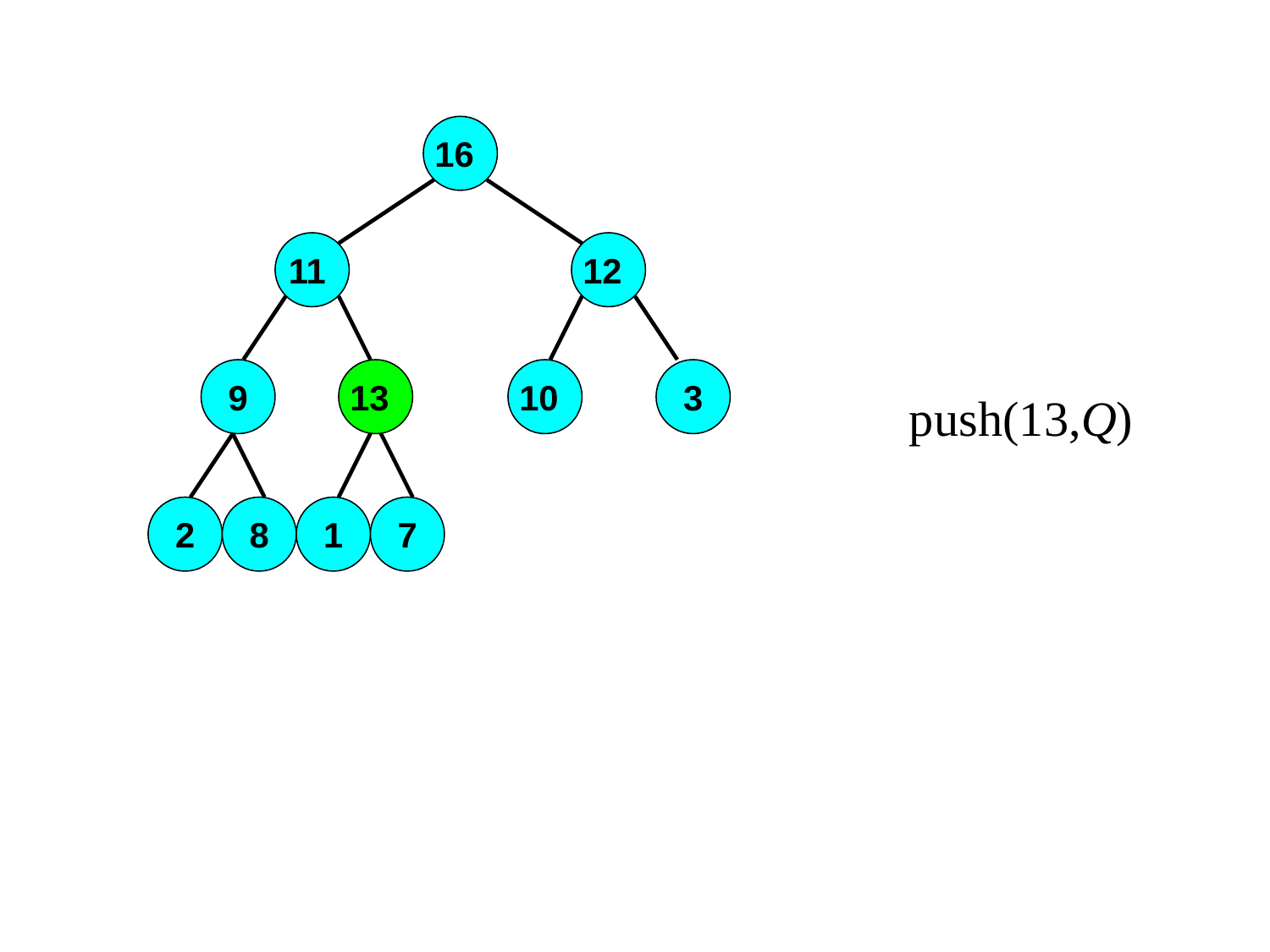

16

11
12

9
13
10
3
push(13,Q)

2
8
1
7